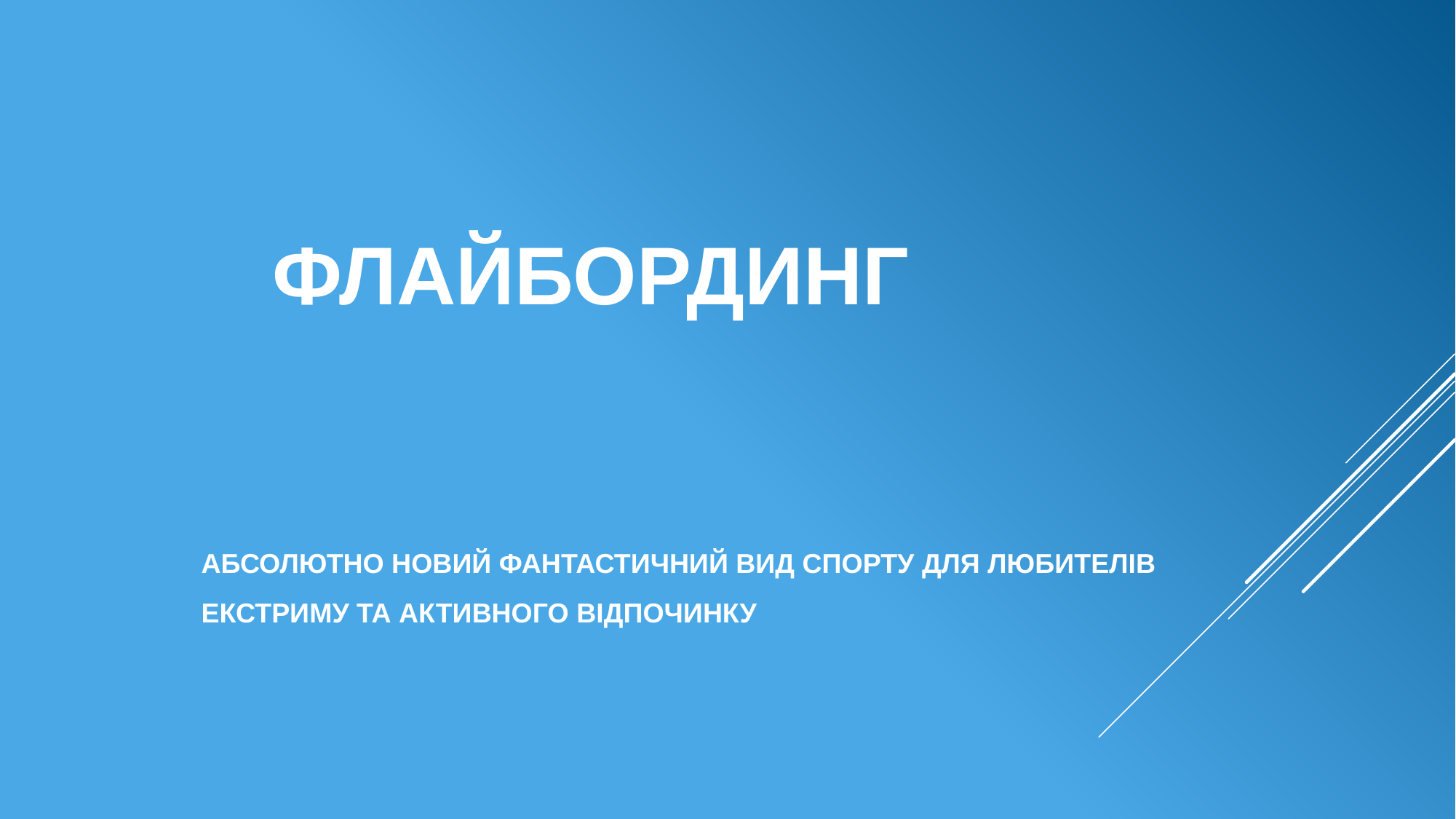

# ФЛАЙБОРДИНГ
АБСОЛЮТНО НОВИЙ ФАНТАСТИЧНИЙ ВИД СПОРТУ ДЛЯ ЛЮБИТЕЛІВ ЕКСТРИМУ ТА АКТИВНОГО ВІДПОЧИНКУ